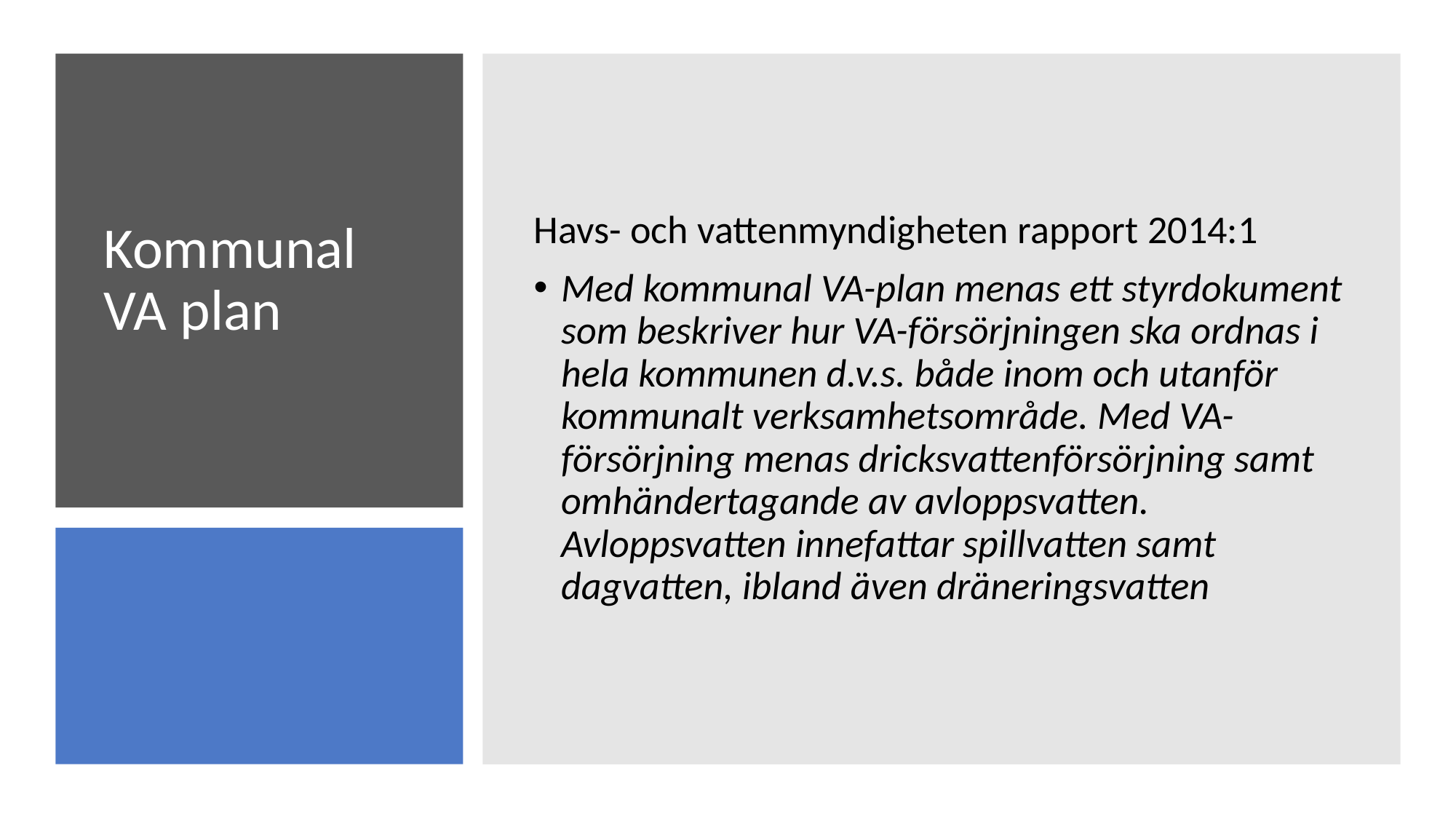

Havs- och vattenmyndigheten rapport 2014:1
Med kommunal VA-plan menas ett styrdokument som beskriver hur VA-försörjningen ska ordnas i hela kommunen d.v.s. både inom och utanför kommunalt verksamhetsområde. Med VA-försörjning menas dricksvattenförsörjning samt omhändertagande av avloppsvatten. Avloppsvatten innefattar spillvatten samt dagvatten, ibland även dräneringsvatten
# Kommunal VA plan